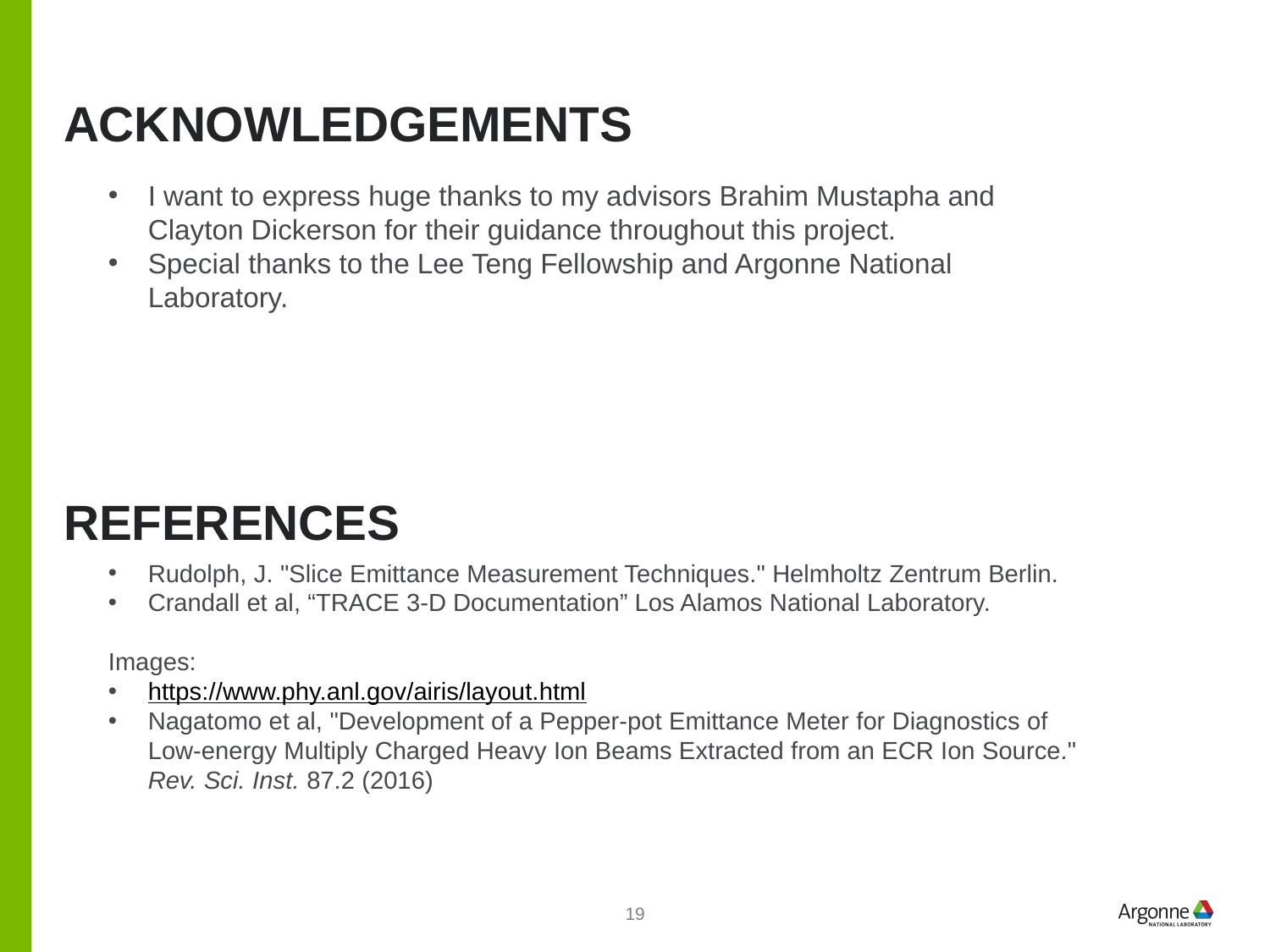

# acknowledgements
I want to express huge thanks to my advisors Brahim Mustapha and Clayton Dickerson for their guidance throughout this project.
Special thanks to the Lee Teng Fellowship and Argonne National Laboratory.

References

Rudolph, J. "Slice Emittance Measurement Techniques." Helmholtz Zentrum Berlin.
Crandall et al, “TRACE 3-D Documentation” Los Alamos National Laboratory.

Images:
https://www.phy.anl.gov/airis/layout.html
Nagatomo et al, "Development of a Pepper-pot Emittance Meter for Diagnostics of Low-energy Multiply Charged Heavy Ion Beams Extracted from an ECR Ion Source." Rev. Sci. Inst. 87.2 (2016)

19